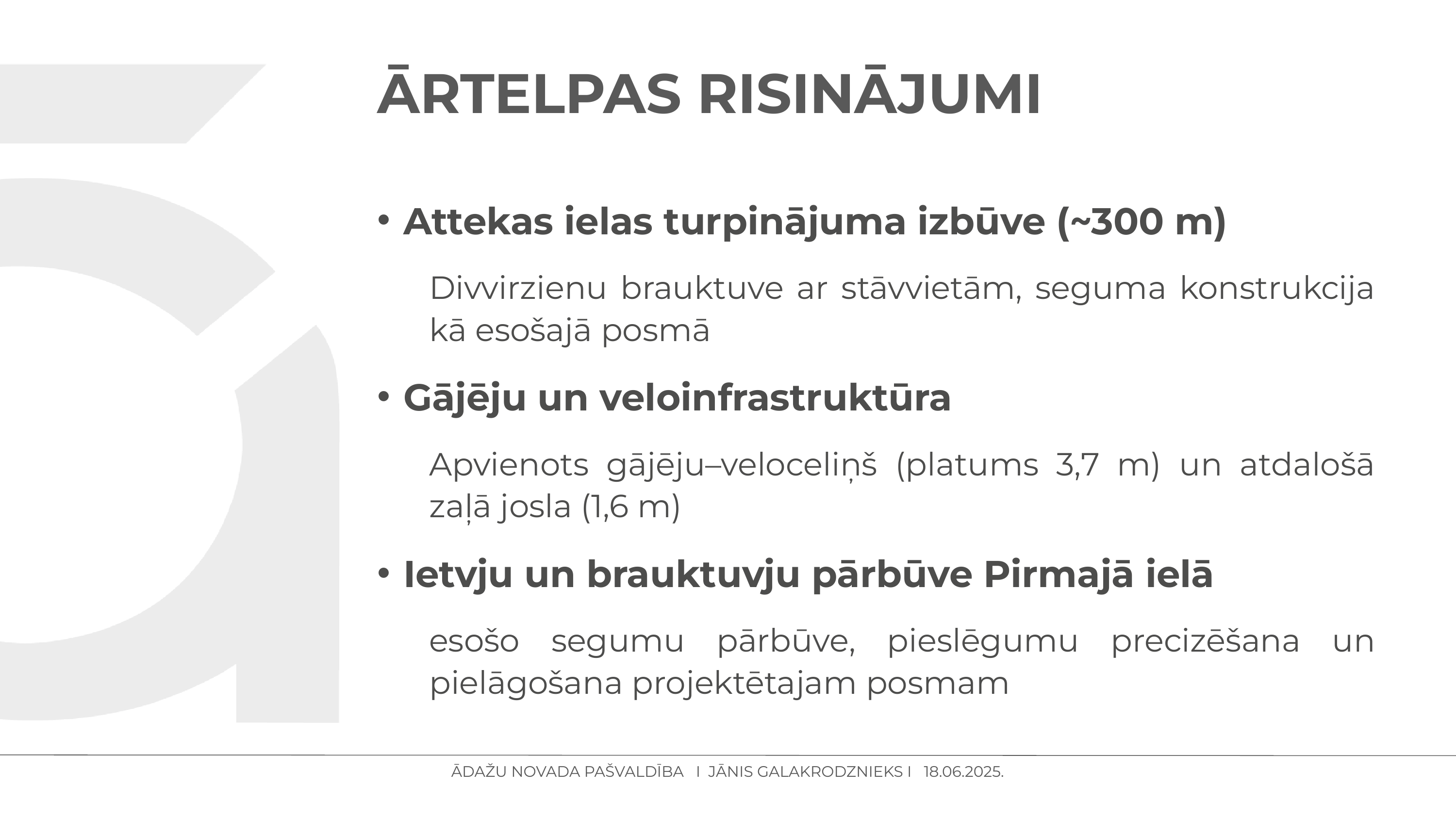

# ĀRTELPAS RISINĀJUMI
Attekas ielas turpinājuma izbūve (~300 m)
Divvirzienu brauktuve ar stāvvietām, seguma konstrukcija kā esošajā posmā
Gājēju un veloinfrastruktūra
Apvienots gājēju–veloceliņš (platums 3,7 m) un atdalošā zaļā josla (1,6 m)
Ietvju un brauktuvju pārbūve Pirmajā ielā
esošo segumu pārbūve, pieslēgumu precizēšana un pielāgošana projektētajam posmam

ĀDAŽU NOVADA PAŠVALDĪBA   I  JĀNIS GALAKRODZNIEKS I   18.06.2025.